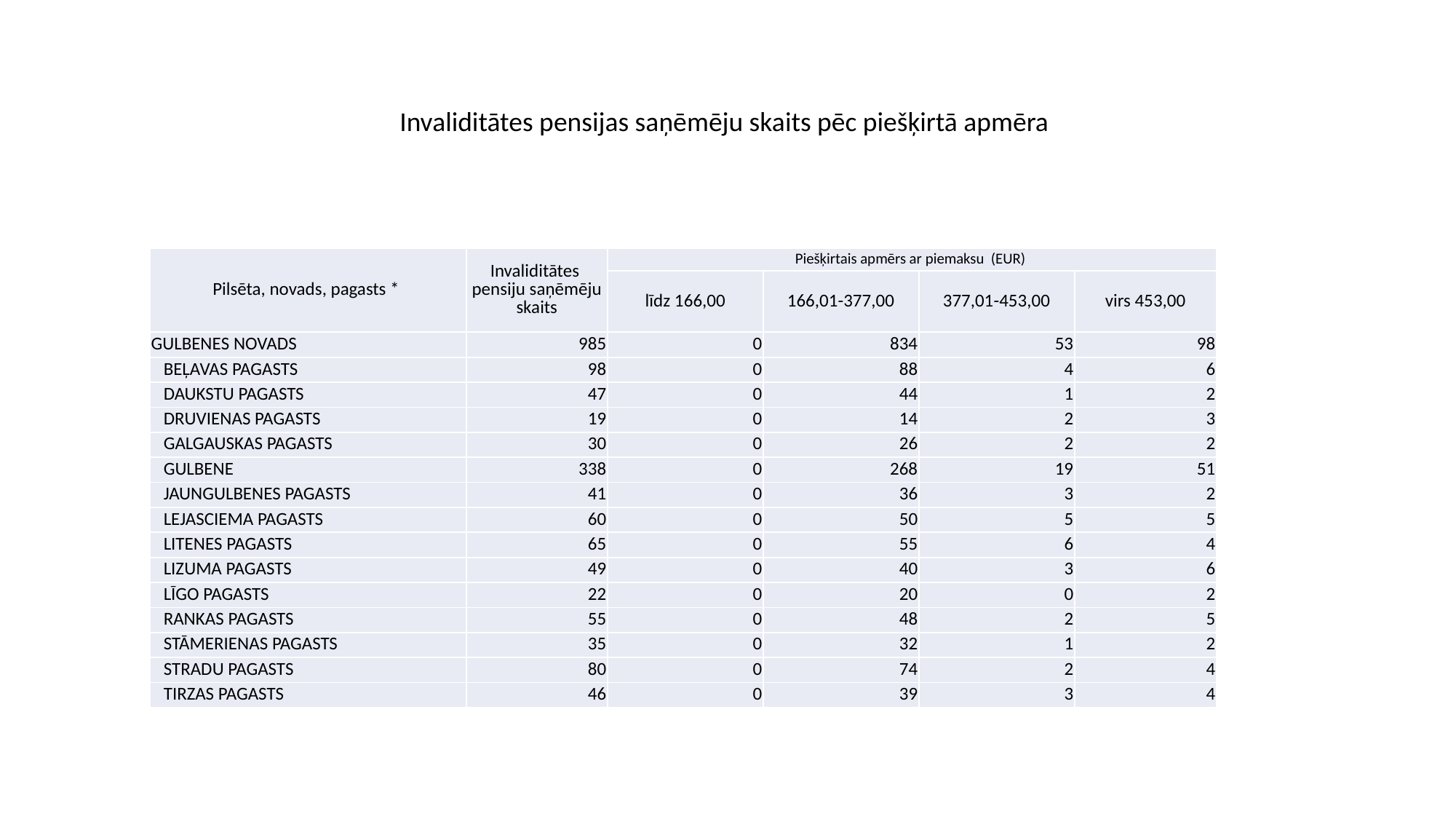

# Invaliditātes pensijas saņēmēju skaits pēc piešķirtā apmēra
| Pilsēta, novads, pagasts \* | Invaliditātes pensiju saņēmēju skaits | Piešķirtais apmērs ar piemaksu (EUR) |  |  |  |
| --- | --- | --- | --- | --- | --- |
|  |  | līdz 166,00 | 166,01-377,00 | 377,01-453,00 | virs 453,00 |
| GULBENES NOVADS | 985 | 0 | 834 | 53 | 98 |
| BEĻAVAS PAGASTS | 98 | 0 | 88 | 4 | 6 |
| DAUKSTU PAGASTS | 47 | 0 | 44 | 1 | 2 |
| DRUVIENAS PAGASTS | 19 | 0 | 14 | 2 | 3 |
| GALGAUSKAS PAGASTS | 30 | 0 | 26 | 2 | 2 |
| GULBENE | 338 | 0 | 268 | 19 | 51 |
| JAUNGULBENES PAGASTS | 41 | 0 | 36 | 3 | 2 |
| LEJASCIEMA PAGASTS | 60 | 0 | 50 | 5 | 5 |
| LITENES PAGASTS | 65 | 0 | 55 | 6 | 4 |
| LIZUMA PAGASTS | 49 | 0 | 40 | 3 | 6 |
| LĪGO PAGASTS | 22 | 0 | 20 | 0 | 2 |
| RANKAS PAGASTS | 55 | 0 | 48 | 2 | 5 |
| STĀMERIENAS PAGASTS | 35 | 0 | 32 | 1 | 2 |
| STRADU PAGASTS | 80 | 0 | 74 | 2 | 4 |
| TIRZAS PAGASTS | 46 | 0 | 39 | 3 | 4 |